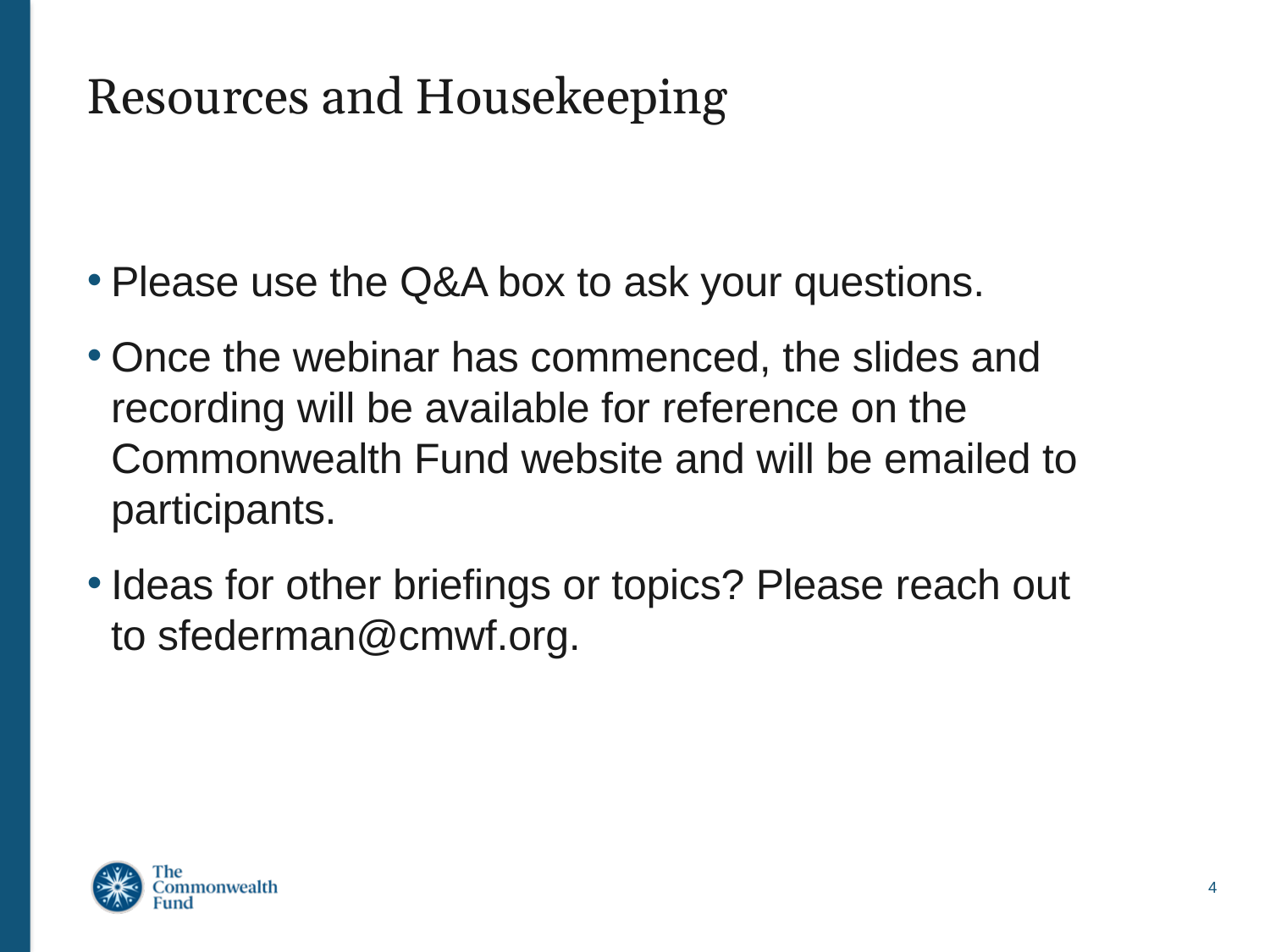

# Resources and Housekeeping
Please use the Q&A box to ask your questions.
Once the webinar has commenced, the slides and recording will be available for reference on the Commonwealth Fund website and will be emailed to participants.
Ideas for other briefings or topics? Please reach out to sfederman@cmwf.org.